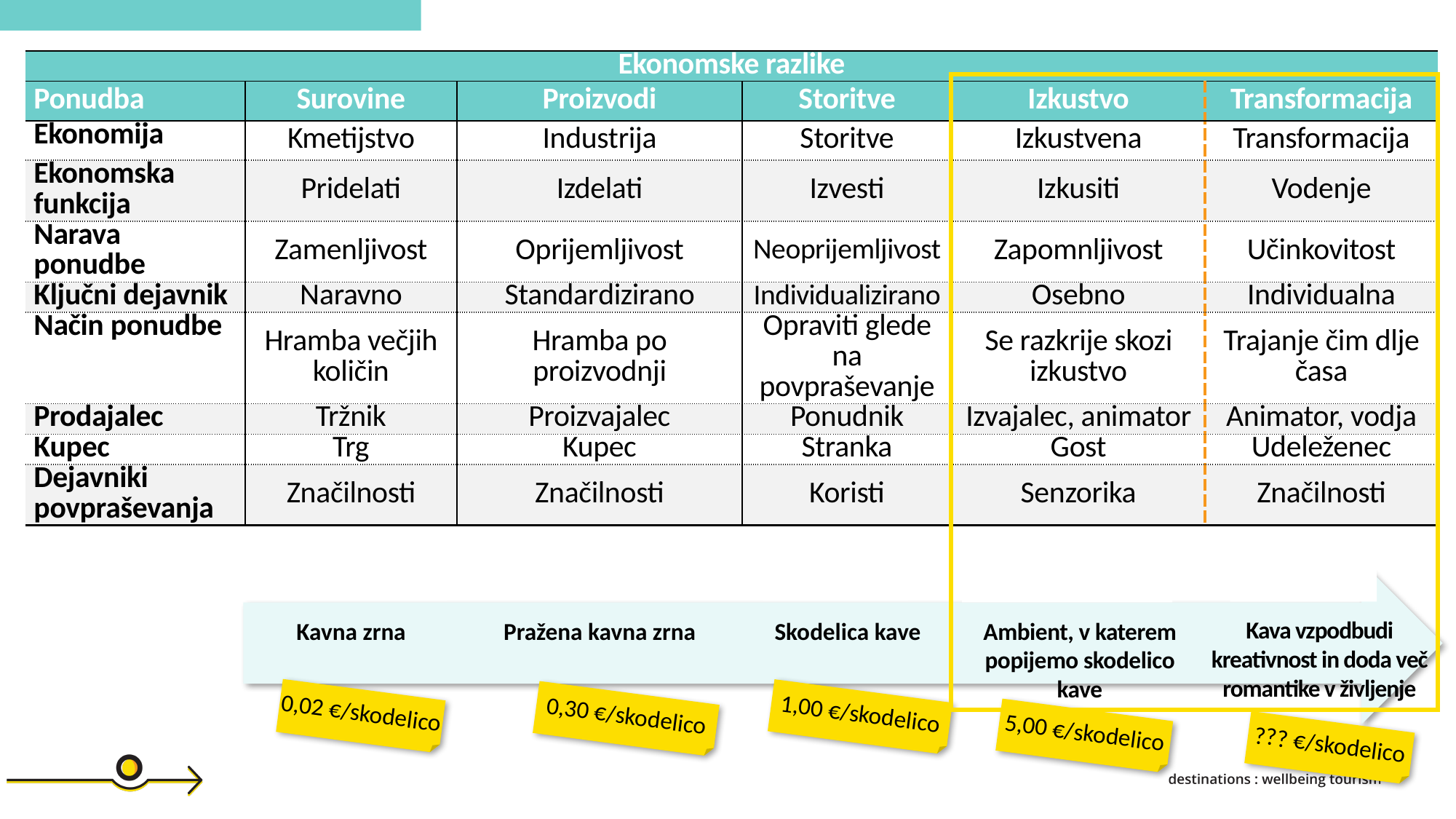

| Ekonomske razlike |  |  |  |  |  |
| --- | --- | --- | --- | --- | --- |
| Ponudba | Surovine | Proizvodi | Storitve | Izkustvo | Transformacija |
| Ekonomija | Kmetijstvo | Industrija | Storitve | Izkustvena | Transformacija |
| Ekonomska funkcija | Pridelati | Izdelati | Izvesti | Izkusiti | Vodenje |
| Narava ponudbe | Zamenljivost | Oprijemljivost | Neoprijemljivost | Zapomnljivost | Učinkovitost |
| Ključni dejavnik | Naravno | Standardizirano | Individualizirano | Osebno | Individualna |
| Način ponudbe | Hramba večjih količin | Hramba po proizvodnji | Opraviti glede na povpraševanje | Se razkrije skozi izkustvo | Trajanje čim dlje časa |
| Prodajalec | Tržnik | Proizvajalec | Ponudnik | Izvajalec, animator | Animator, vodja |
| Kupec | Trg | Kupec | Stranka | Gost | Udeleženec |
| Dejavniki povpraševanja | Značilnosti | Značilnosti | Koristi | Senzorika | Značilnosti |

Kava vzpodbudi kreativnost in doda več romantike v življenje
Pražena kavna zrna
Kavna zrna
Skodelica kave
Ambient, v katerem popijemo skodelico kave
0,02 €/skodelico
1,00 €/skodelico
0,30 €/skodelico
5,00 €/skodelico
??? €/skodelico